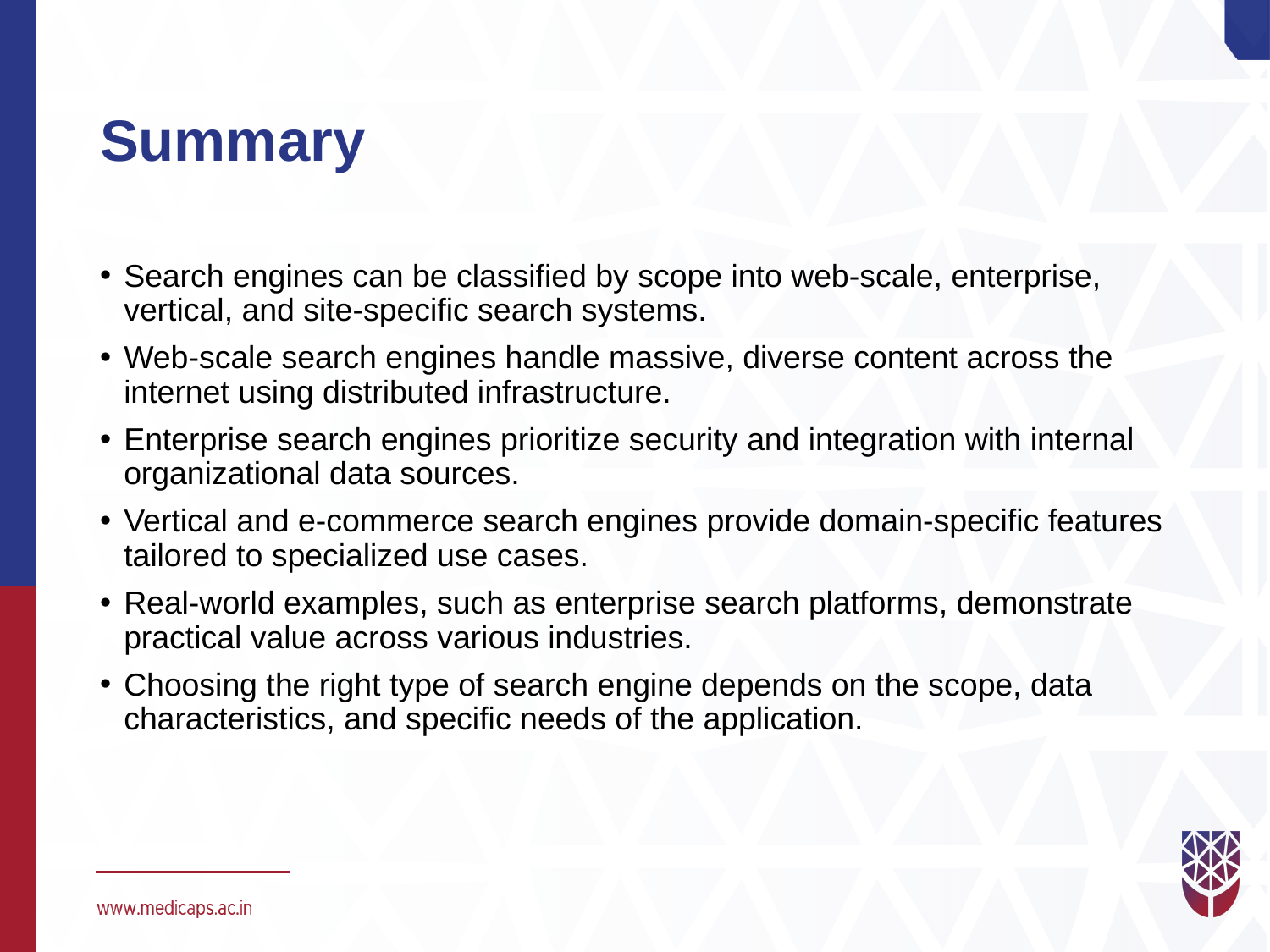

# Summary
Search engines can be classified by scope into web-scale, enterprise, vertical, and site-specific search systems.
Web-scale search engines handle massive, diverse content across the internet using distributed infrastructure.
Enterprise search engines prioritize security and integration with internal organizational data sources.
Vertical and e-commerce search engines provide domain-specific features tailored to specialized use cases.
Real-world examples, such as enterprise search platforms, demonstrate practical value across various industries.
Choosing the right type of search engine depends on the scope, data characteristics, and specific needs of the application.